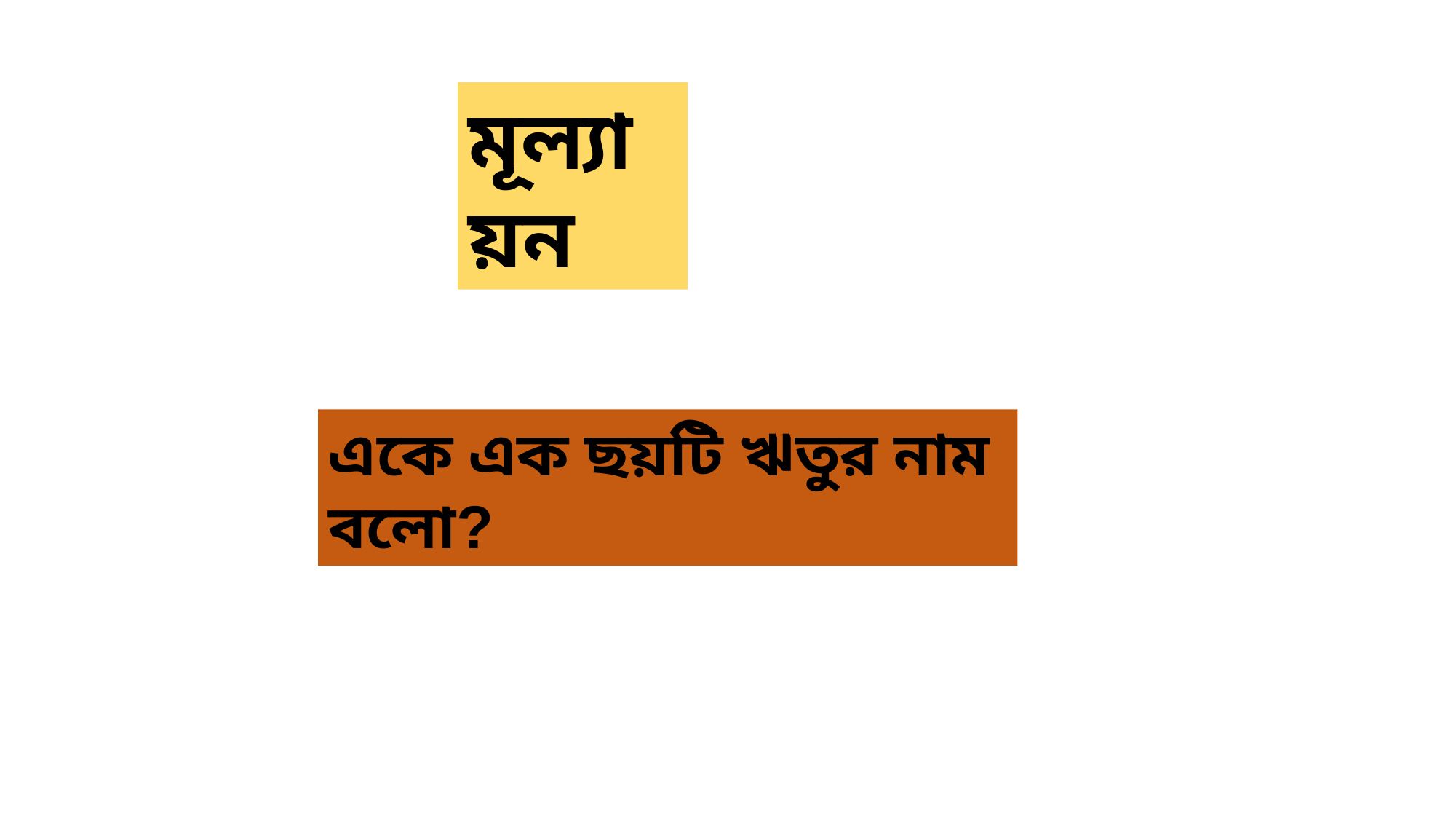

মূল্যায়ন
একে এক ছয়টি ঋতুর নাম বলো?